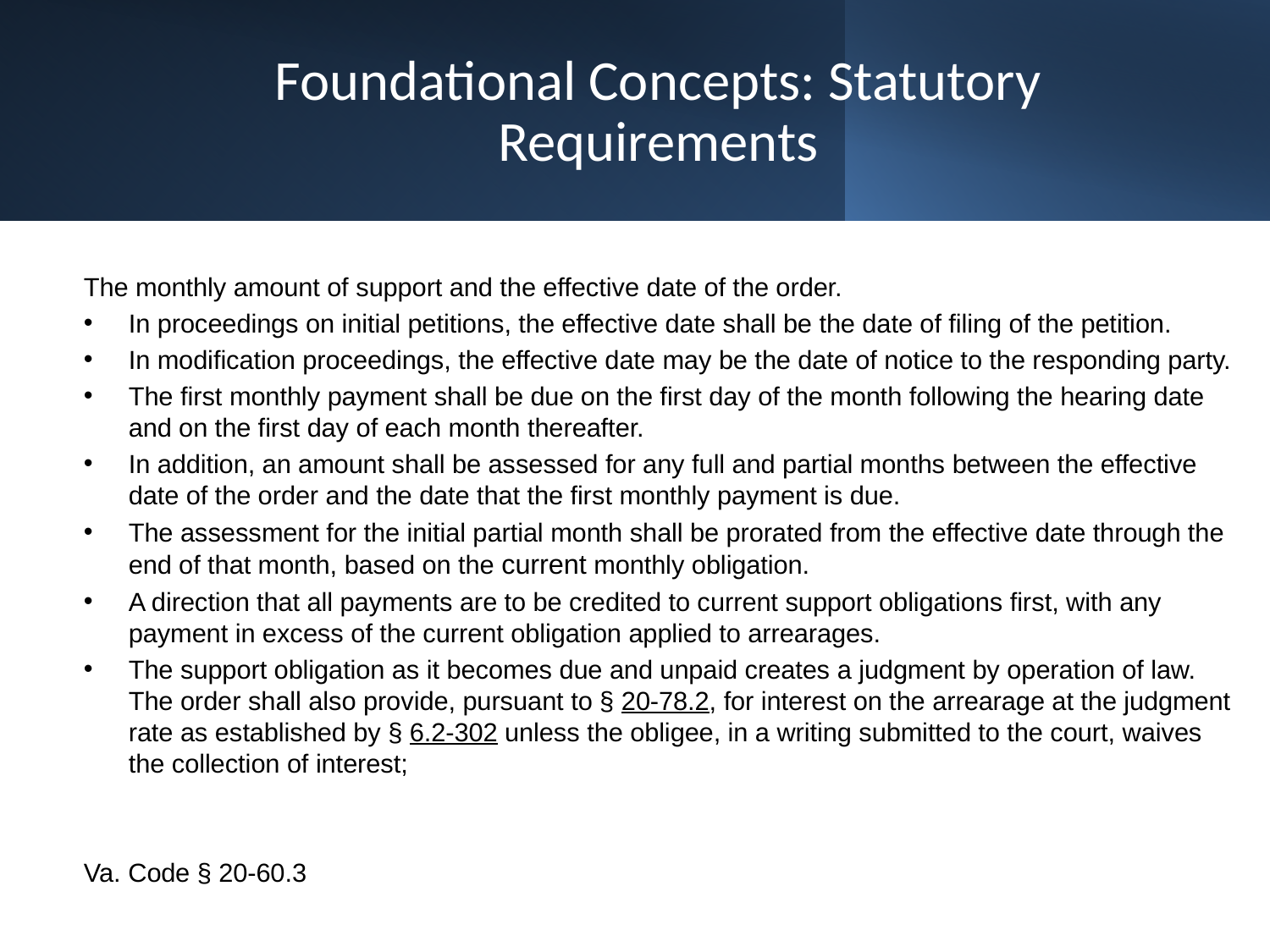

# Foundational Concepts: Statutory Requirements
The monthly amount of support and the effective date of the order.
In proceedings on initial petitions, the effective date shall be the date of filing of the petition.
In modification proceedings, the effective date may be the date of notice to the responding party.
The first monthly payment shall be due on the first day of the month following the hearing date and on the first day of each month thereafter.
In addition, an amount shall be assessed for any full and partial months between the effective date of the order and the date that the first monthly payment is due.
The assessment for the initial partial month shall be prorated from the effective date through the end of that month, based on the current monthly obligation.
A direction that all payments are to be credited to current support obligations first, with any payment in excess of the current obligation applied to arrearages.
The support obligation as it becomes due and unpaid creates a judgment by operation of law. The order shall also provide, pursuant to § 20-78.2, for interest on the arrearage at the judgment rate as established by § 6.2-302 unless the obligee, in a writing submitted to the court, waives the collection of interest;

Va. Code § 20-60.3